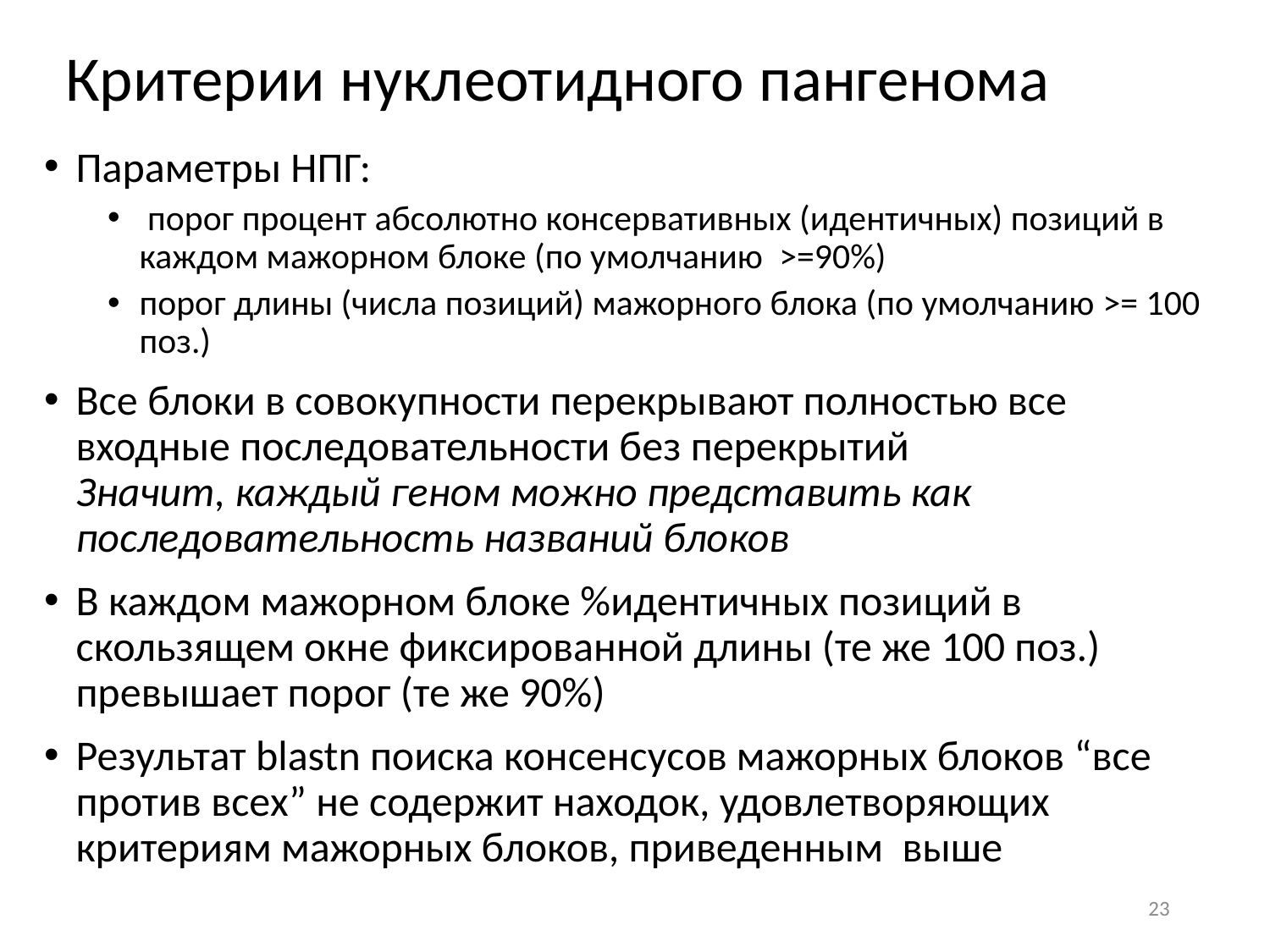

# Критерии нуклеотидного пангенома
Параметры НПГ:
 порог процент абсолютно консервативных (идентичных) позиций в каждом мажорном блоке (по умолчанию  >=90%)
порог длины (числа позиций) мажорного блока (по умолчанию >= 100 поз.)
Все блоки в совокупности перекрывают полностью все входные последовательности без перекрытий
Значит, каждый геном можно представить как последовательность названий блоков
В каждом мажорном блоке %идентичных позиций в скользящем окне фиксированной длины (те же 100 поз.) превышает порог (те же 90%)
Результат blastn поиска консенсусов мажорных блоков “все против всех” не содержит находок, удовлетворяющих критериям мажорных блоков, приведенным  выше

23